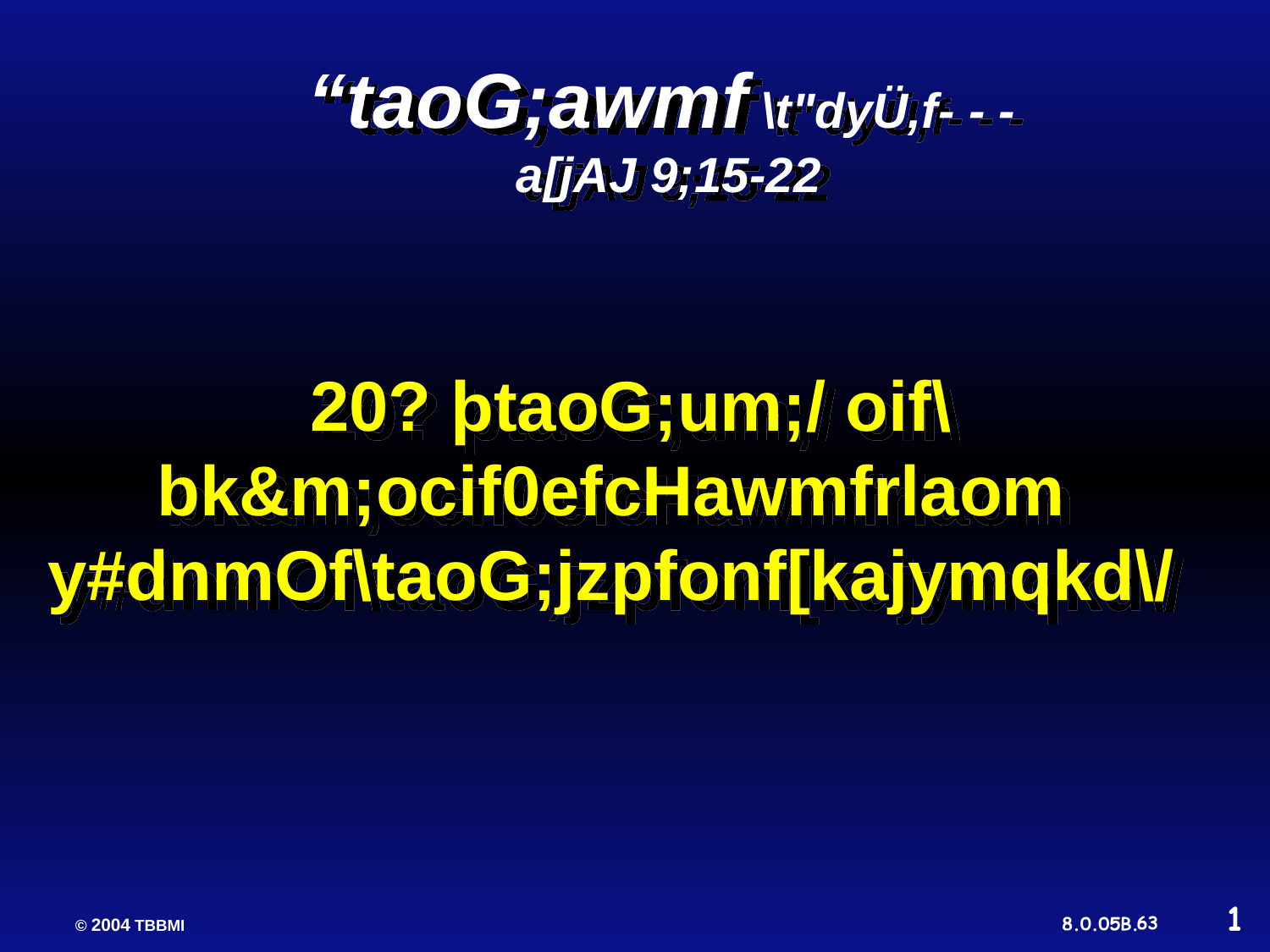

“taoG;awmf \t"dyÜ,f- - -
 a[jAJ 9;15-22

  20? þtaoG;um;/ oif\bk&m;ocif0efcHawmfrlaom y#dnmOf\taoG;jzpfonf[kajymqkd\/

1

63